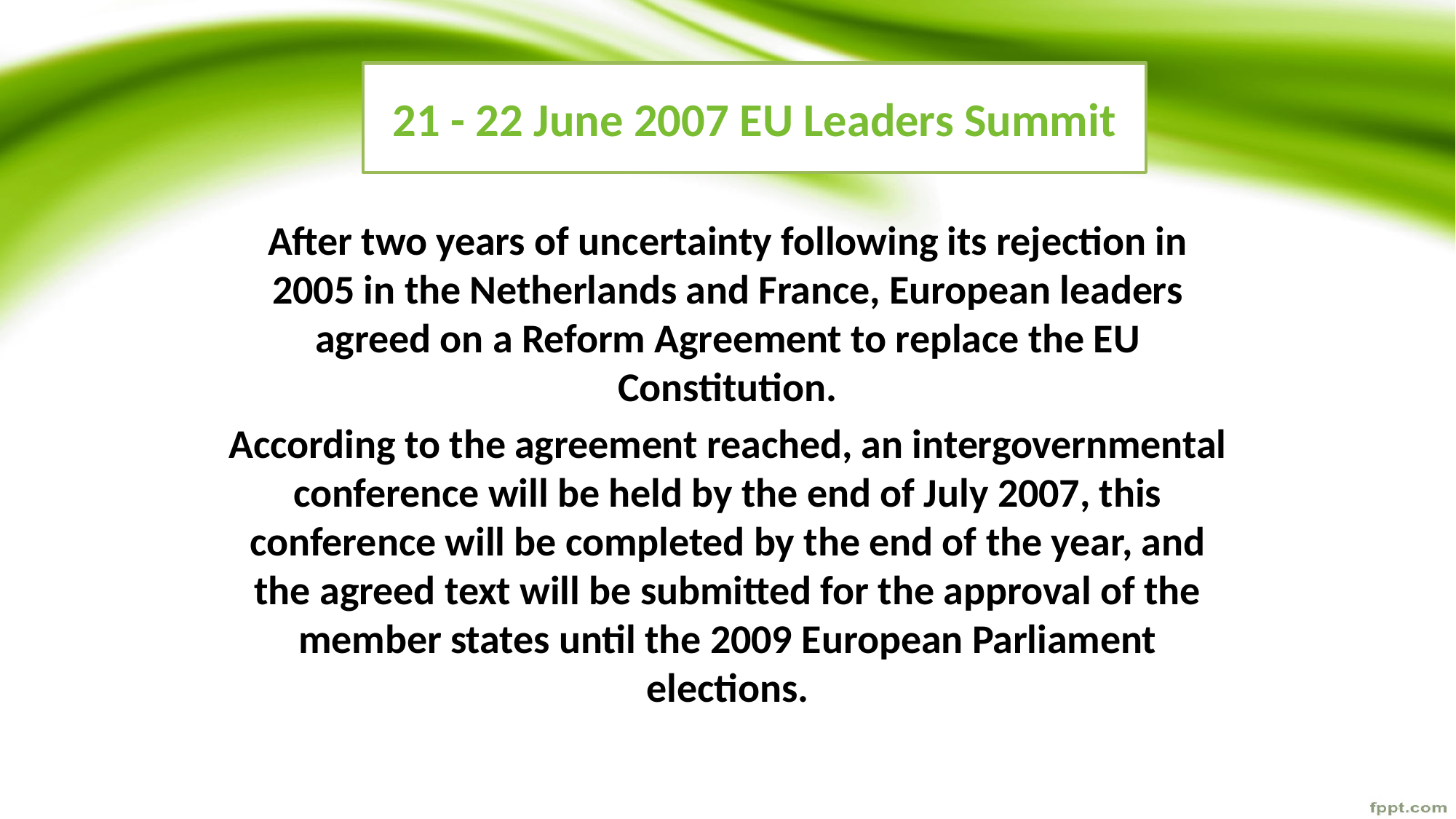

# 21 - 22 June 2007 EU Leaders Summit
After two years of uncertainty following its rejection in 2005 in the Netherlands and France, European leaders agreed on a Reform Agreement to replace the EU Constitution.
According to the agreement reached, an intergovernmental conference will be held by the end of July 2007, this conference will be completed by the end of the year, and the agreed text will be submitted for the approval of the member states until the 2009 European Parliament elections.